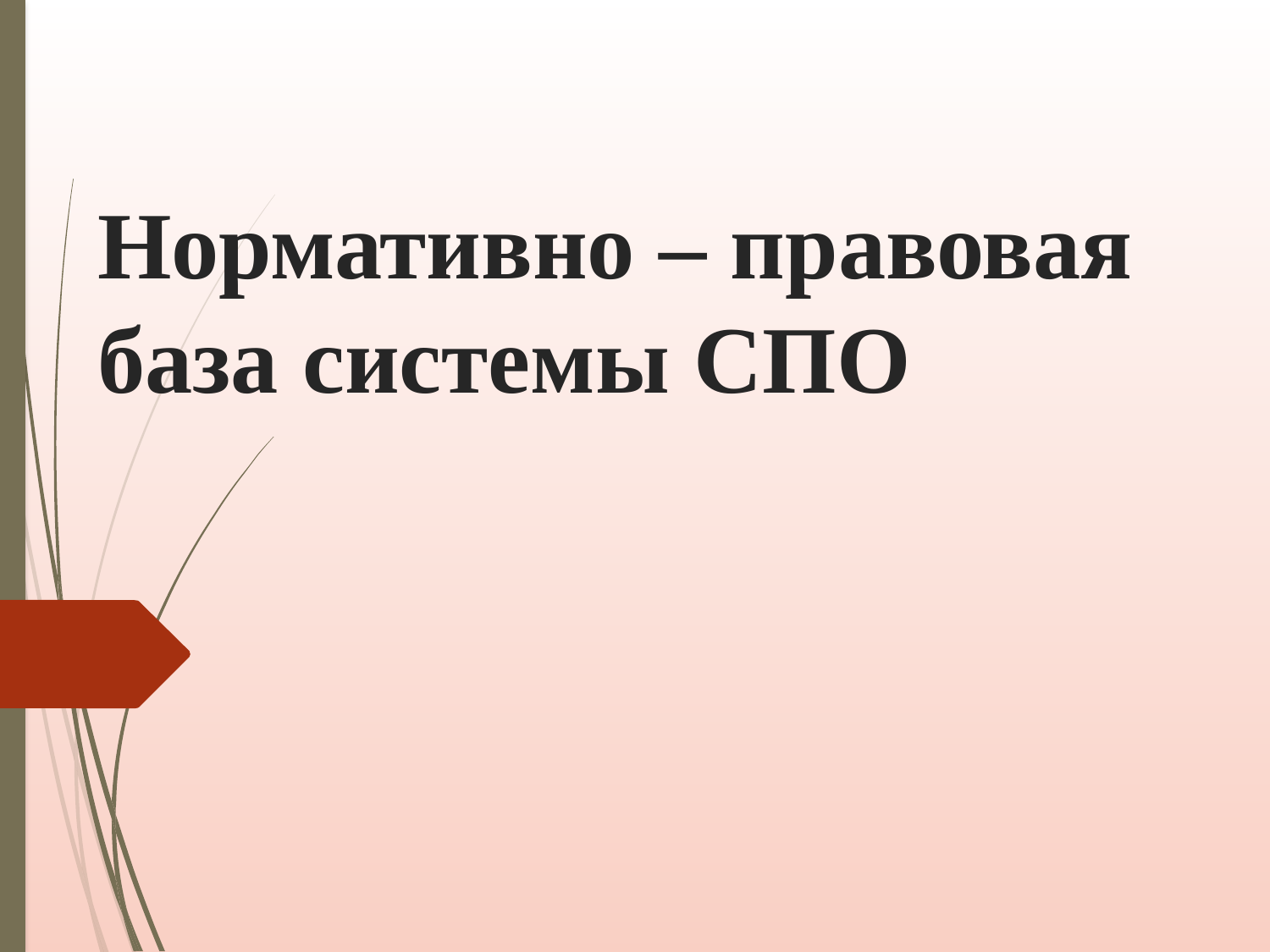

# Нормативно – правовая база системы СПО